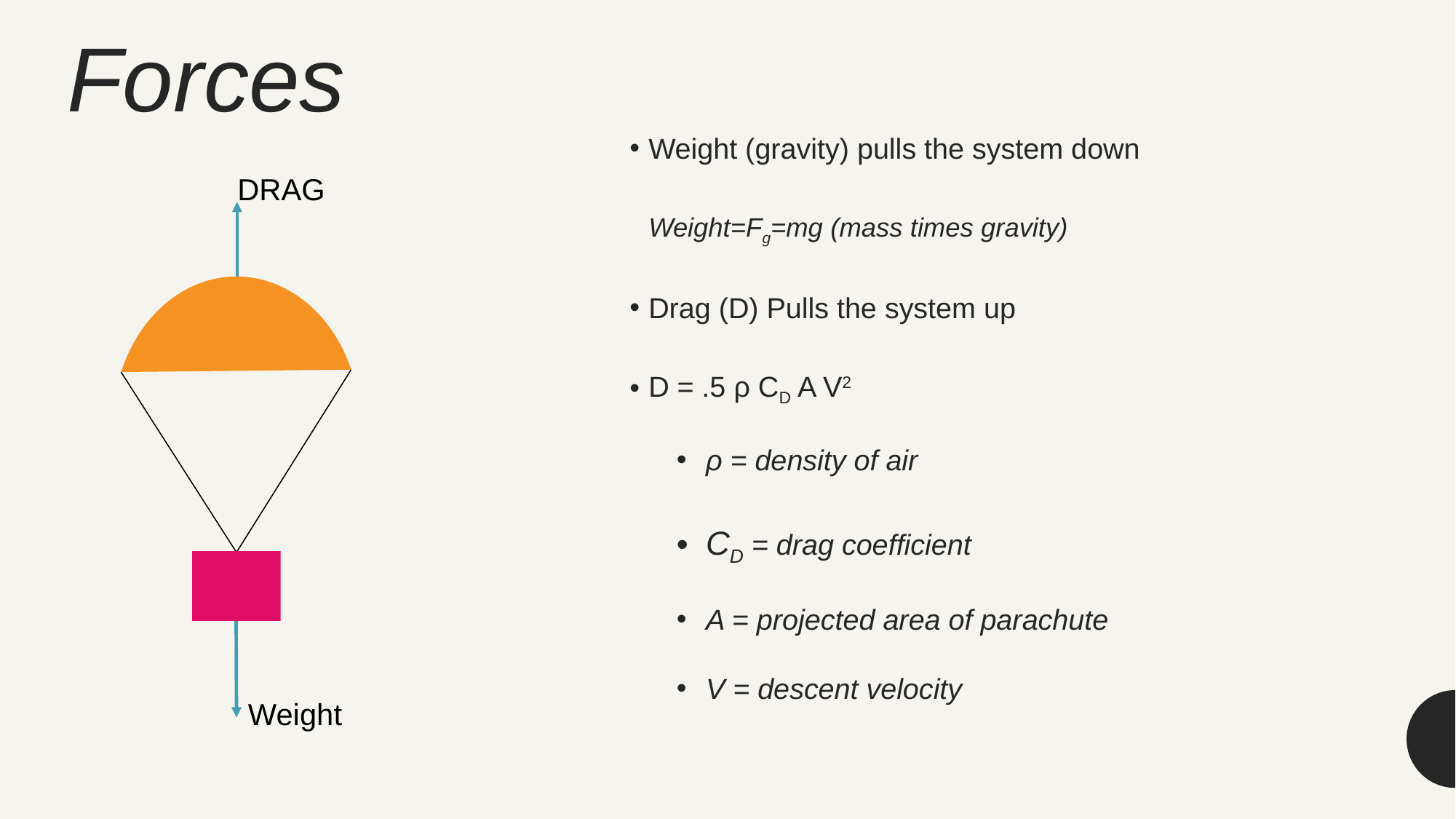

# Forces
Weight (gravity) pulls the system down
Weight=Fg=mg (mass times gravity)
Drag (D) Pulls the system up
D = .5 ρ CD A V2
ρ = density of air
CD = drag coefficient
A = projected area of parachute
V = descent velocity

DRAG

Weight